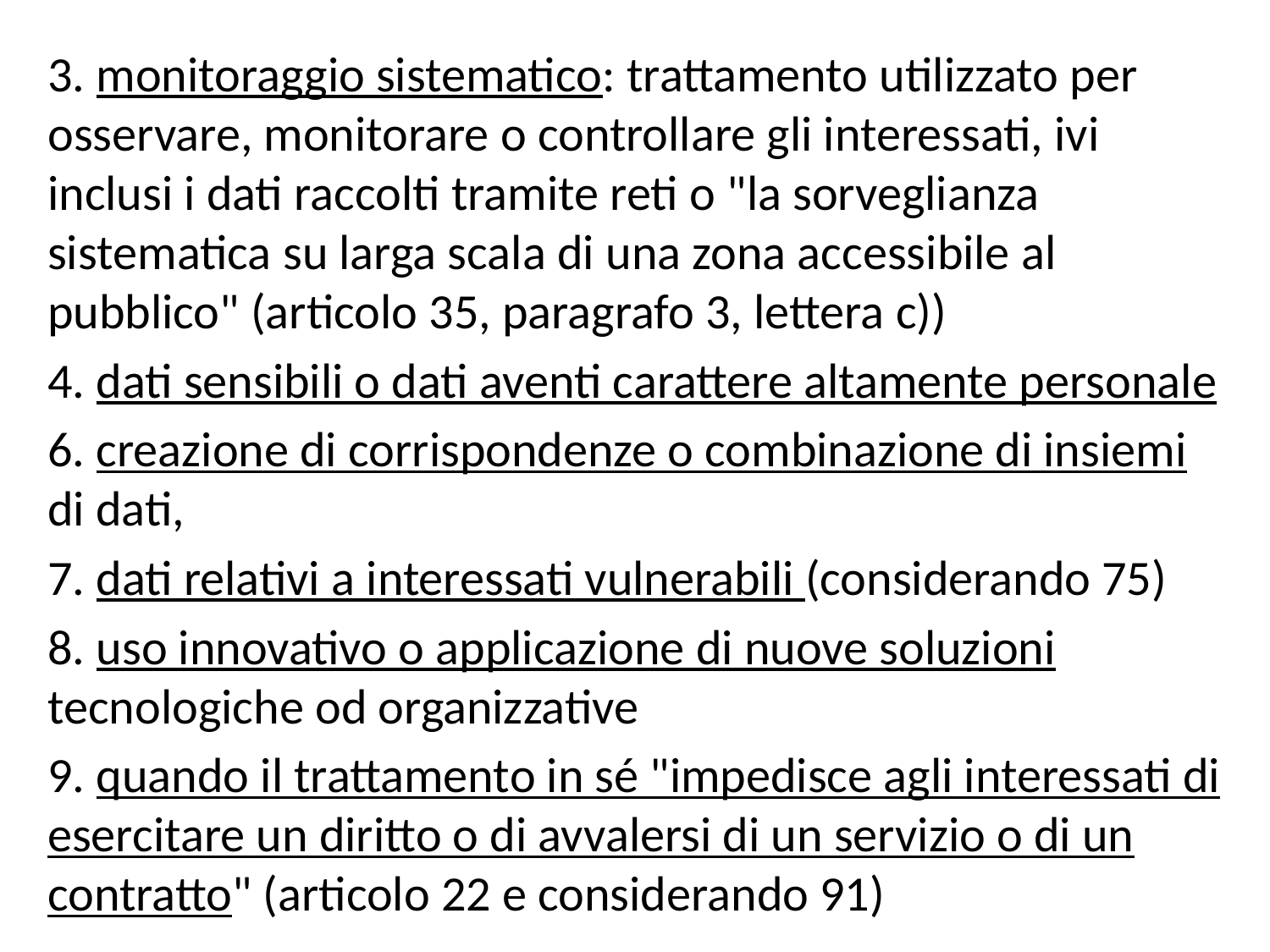

3. monitoraggio sistematico: trattamento utilizzato per osservare, monitorare o controllare gli interessati, ivi inclusi i dati raccolti tramite reti o "la sorveglianza sistematica su larga scala di una zona accessibile al pubblico" (articolo 35, paragrafo 3, lettera c))
4. dati sensibili o dati aventi carattere altamente personale
6. creazione di corrispondenze o combinazione di insiemi di dati,
7. dati relativi a interessati vulnerabili (considerando 75)
8. uso innovativo o applicazione di nuove soluzioni tecnologiche od organizzative
9. quando il trattamento in sé "impedisce agli interessati di esercitare un diritto o di avvalersi di un servizio o di un contratto" (articolo 22 e considerando 91)